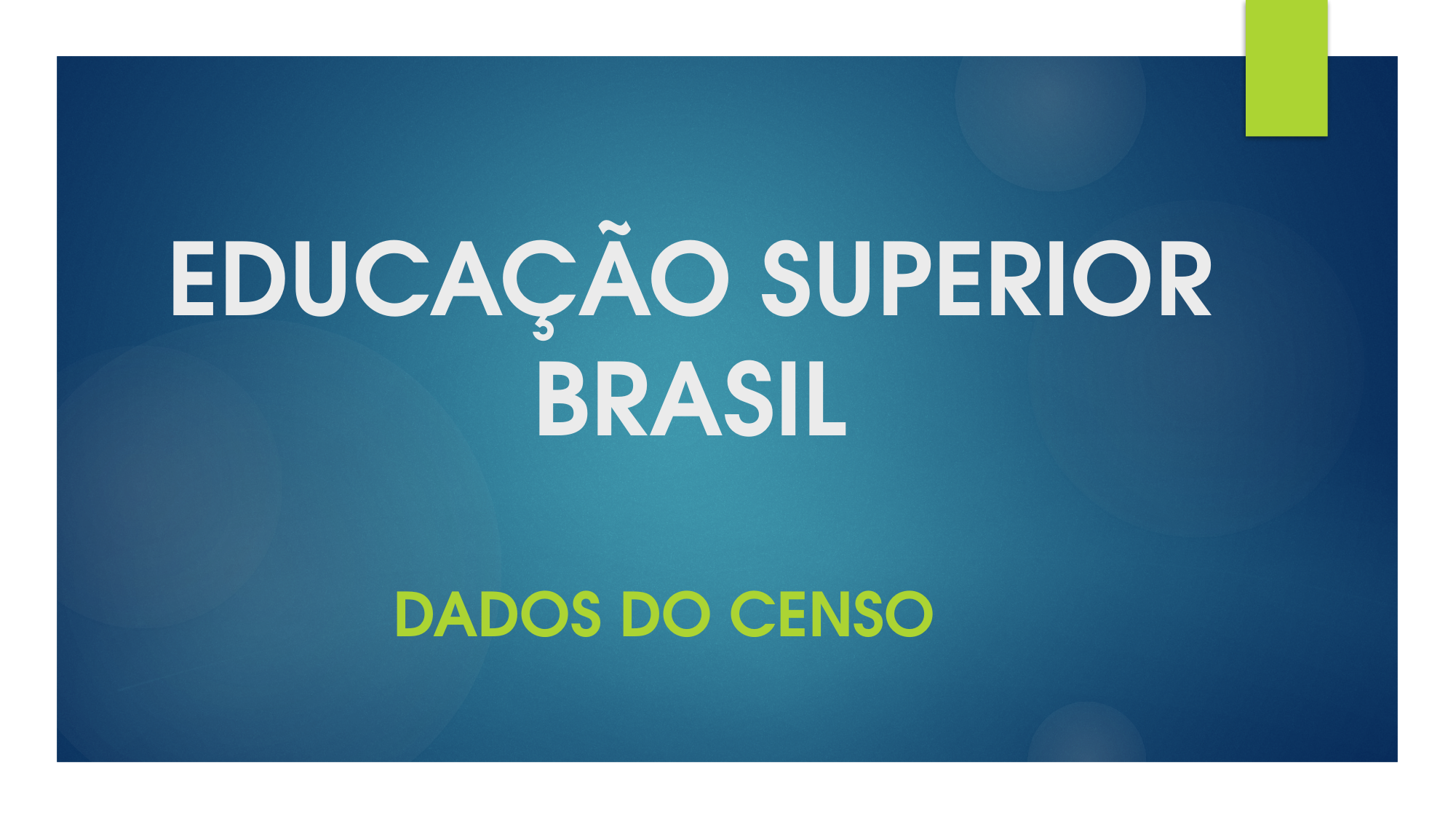

# EDUCAÇÃO SUPERIOR BRASIL
Dados do Censo